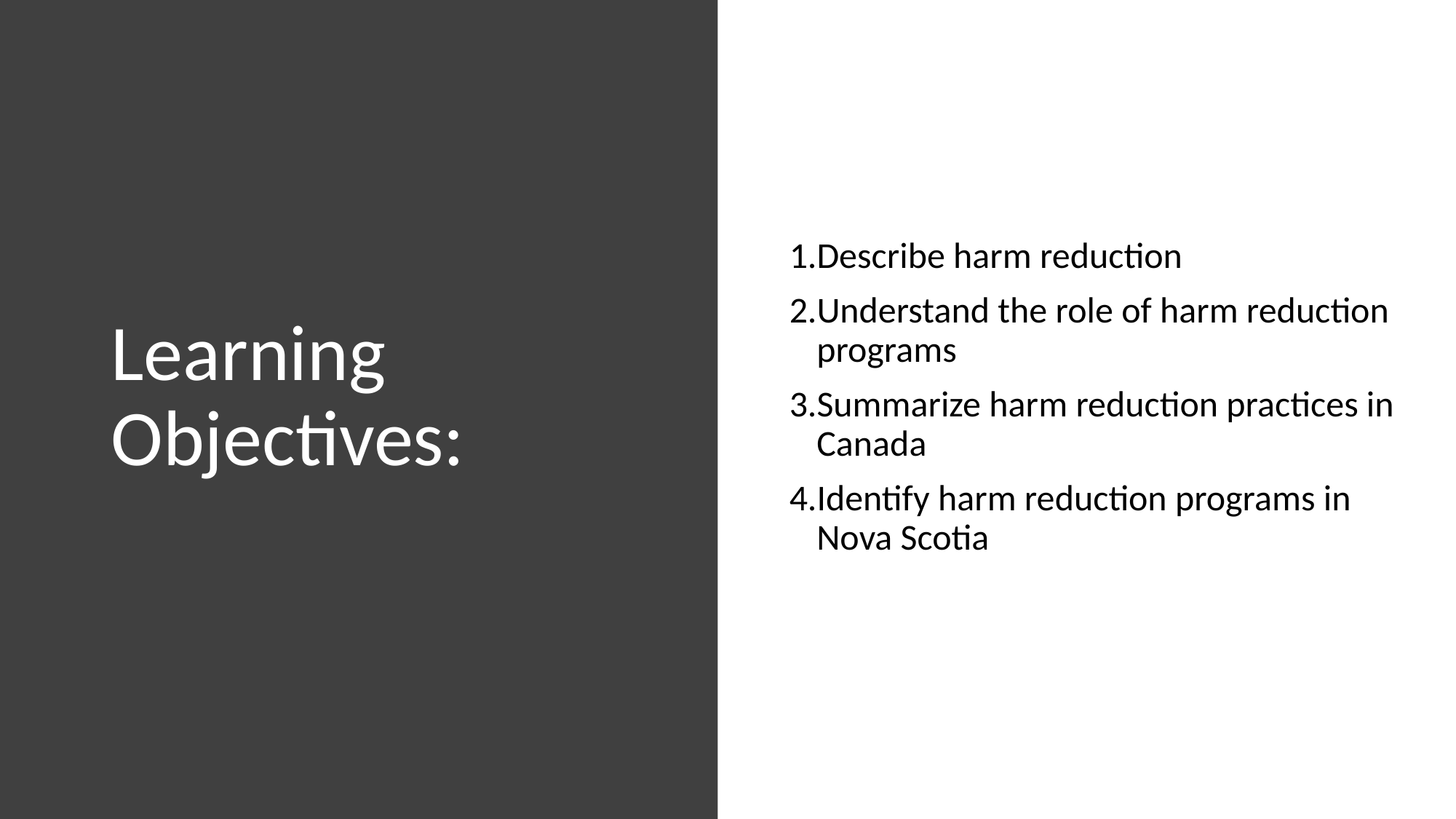

# Learning Objectives:
Describe harm reduction
Understand the role of harm reduction programs
Summarize harm reduction practices in Canada
Identify harm reduction programs in Nova Scotia